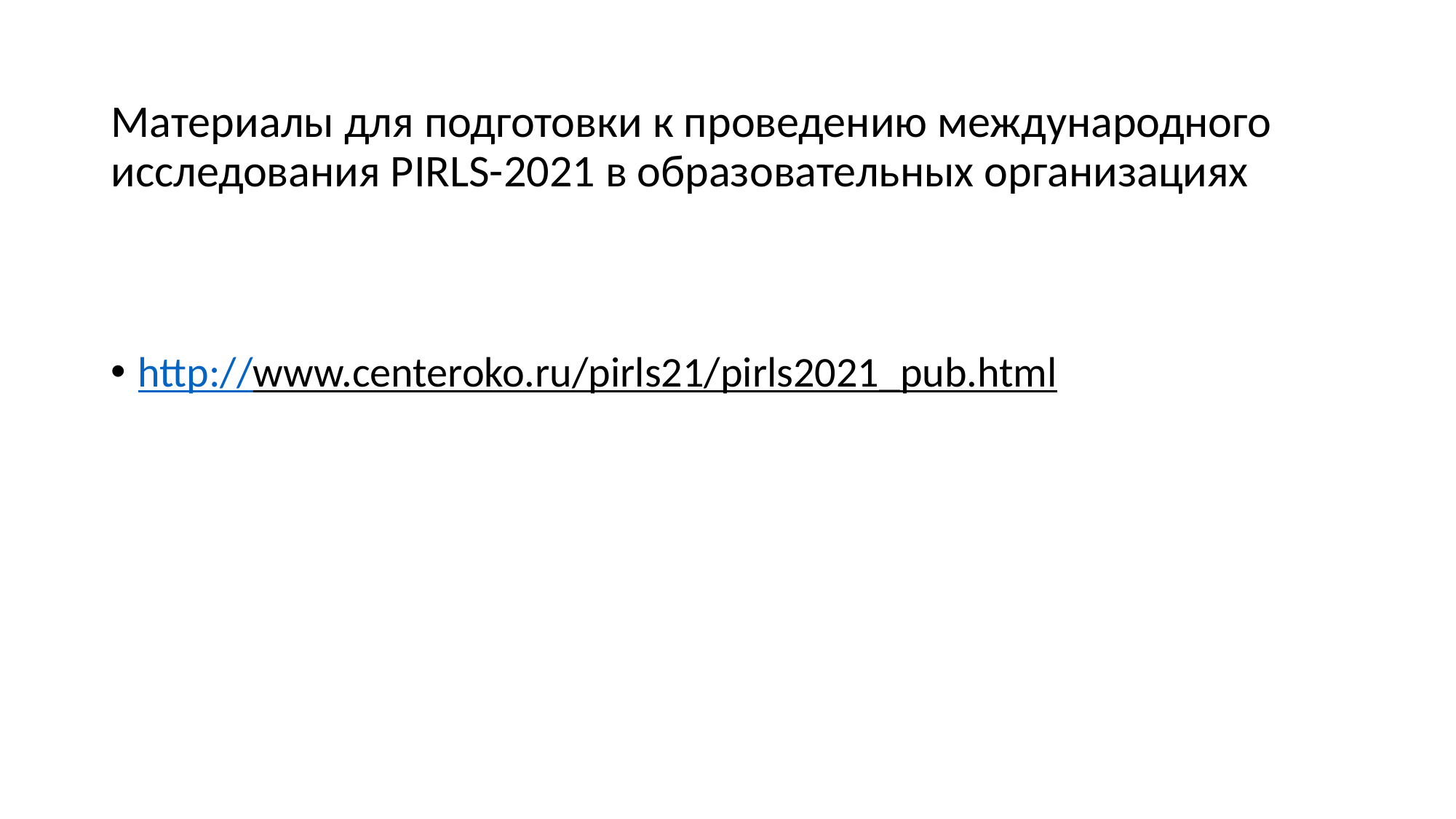

# Материалы для подготовки к проведению международного исследования PIRLS-2021 в образовательных организациях

http://www.centeroko.ru/pirls21/pirls2021_pub.html